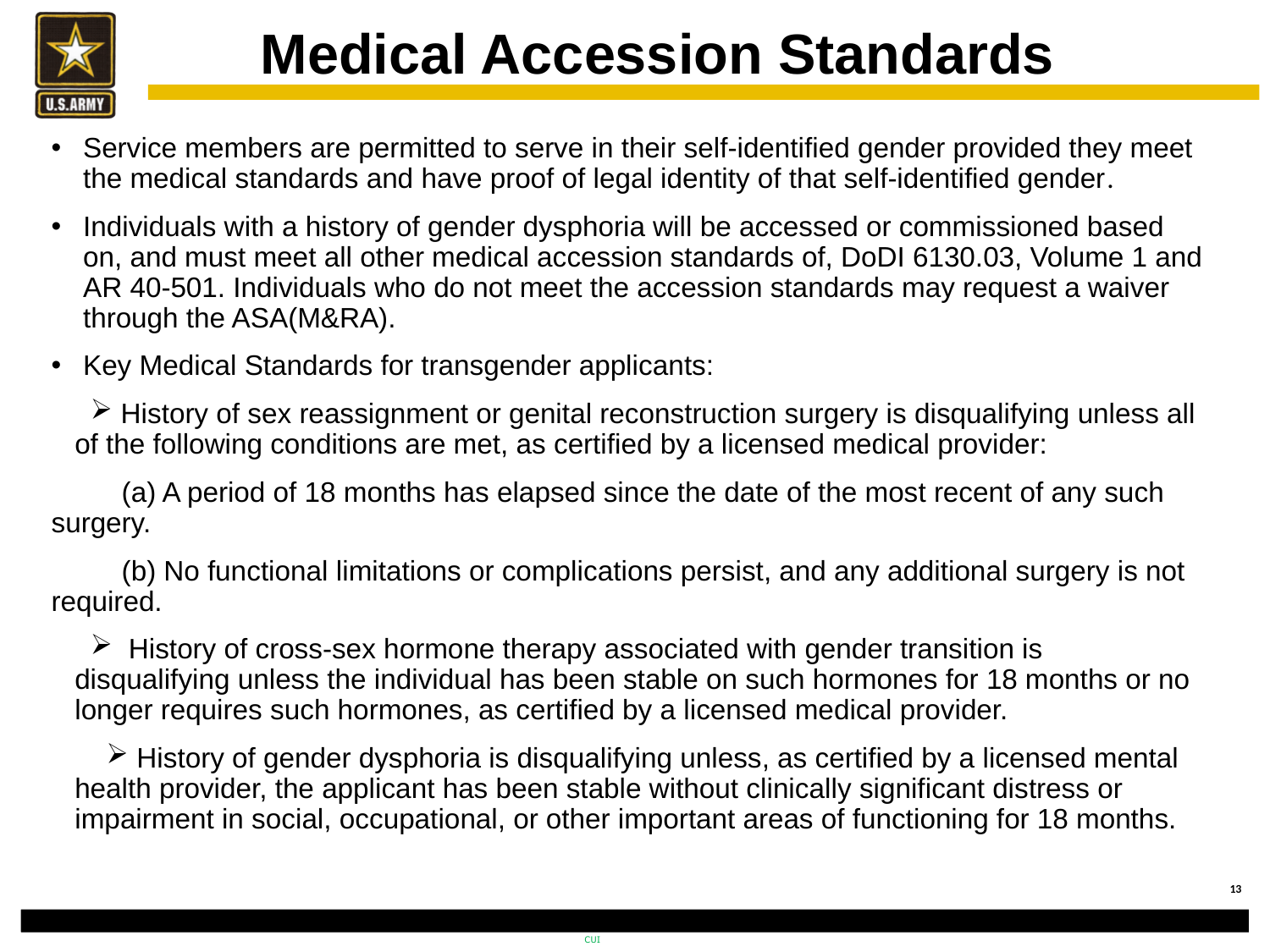

# Medical Accession Standards
Service members are permitted to serve in their self-identified gender provided they meet the medical standards and have proof of legal identity of that self-identified gender.
Individuals with a history of gender dysphoria will be accessed or commissioned based on, and must meet all other medical accession standards of, DoDI 6130.03, Volume 1 and AR 40-501. Individuals who do not meet the accession standards may request a waiver through the ASA(M&RA).
Key Medical Standards for transgender applicants:
 History of sex reassignment or genital reconstruction surgery is disqualifying unless all of the following conditions are met, as certified by a licensed medical provider:
         (a) A period of 18 months has elapsed since the date of the most recent of any such surgery.
         (b) No functional limitations or complications persist, and any additional surgery is not required.
  History of cross-sex hormone therapy associated with gender transition is disqualifying unless the individual has been stable on such hormones for 18 months or no longer requires such hormones, as certified by a licensed medical provider.
 History of gender dysphoria is disqualifying unless, as certified by a licensed mental health provider, the applicant has been stable without clinically significant distress or impairment in social, occupational, or other important areas of functioning for 18 months.